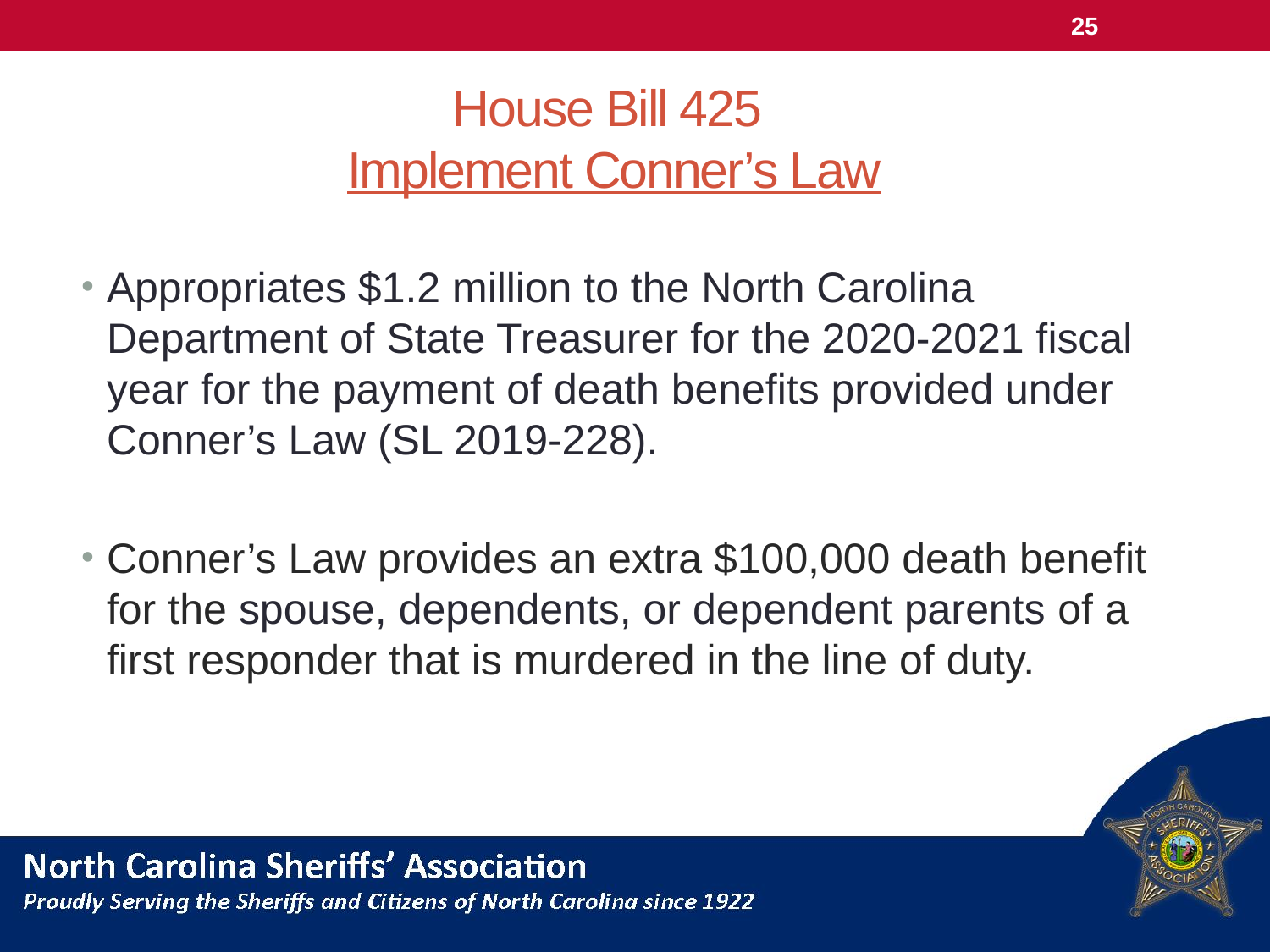

25
# House Bill 425 Implement Conner’s Law
Appropriates $1.2 million to the North Carolina Department of State Treasurer for the 2020-2021 fiscal year for the payment of death benefits provided under Conner’s Law (SL 2019-228).

Conner’s Law provides an extra $100,000 death benefit for the spouse, dependents, or dependent parents of a first responder that is murdered in the line of duty.